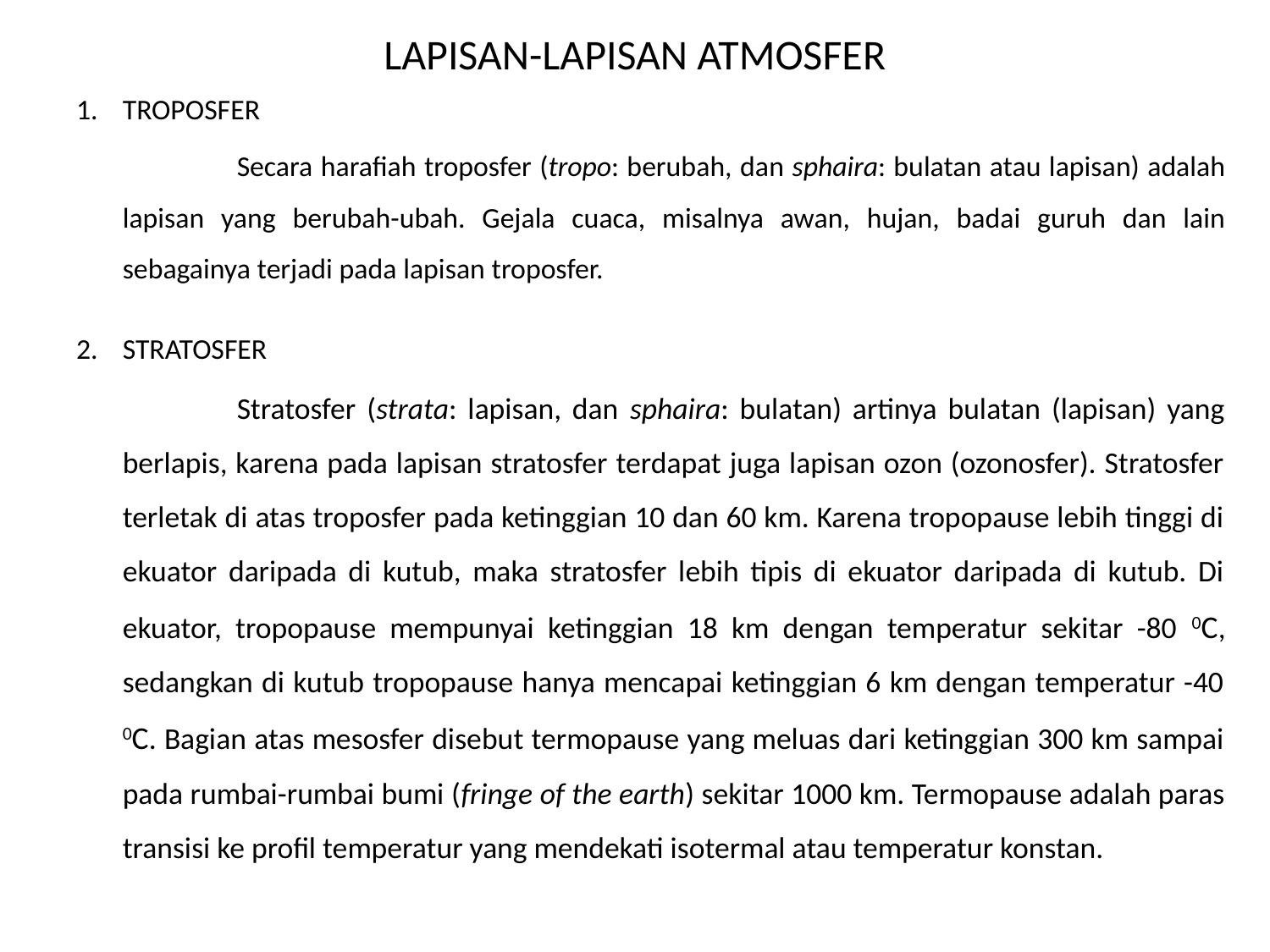

# LAPISAN-LAPISAN ATMOSFER
TROPOSFER
		Secara harafiah troposfer (tropo: berubah, dan sphaira: bulatan atau lapisan) adalah lapisan yang berubah-ubah. Gejala cuaca, misalnya awan, hujan, badai guruh dan lain sebagainya terjadi pada lapisan troposfer.

STRATOSFER
		Stratosfer (strata: lapisan, dan sphaira: bulatan) artinya bulatan (lapisan) yang berlapis, karena pada lapisan stratosfer terdapat juga lapisan ozon (ozonosfer). Stratosfer terletak di atas troposfer pada ketinggian 10 dan 60 km. Karena tropopause lebih tinggi di ekuator daripada di kutub, maka stratosfer lebih tipis di ekuator daripada di kutub. Di ekuator, tropopause mempunyai ketinggian 18 km dengan temperatur sekitar -80 0C, sedangkan di kutub tropopause hanya mencapai ketinggian 6 km dengan temperatur -40 0C. Bagian atas mesosfer disebut termopause yang meluas dari ketinggian 300 km sampai pada rumbai-rumbai bumi (fringe of the earth) sekitar 1000 km. Termopause adalah paras transisi ke profil temperatur yang mendekati isotermal atau temperatur konstan.